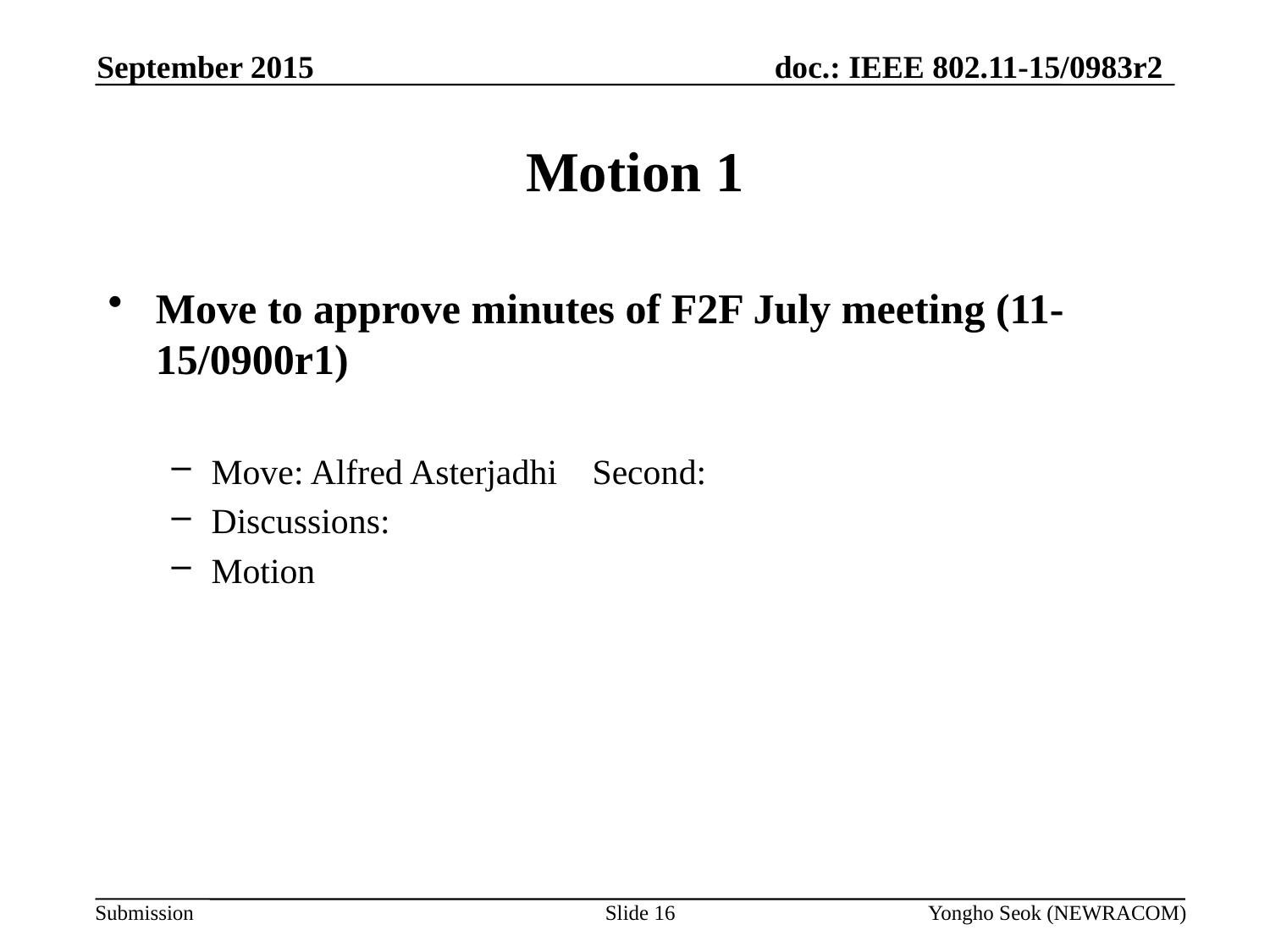

September 2015
# Motion 1
Move to approve minutes of F2F July meeting (11-15/0900r1)

Move: Alfred Asterjadhi	Second:
Discussions:
Motion

Slide 16
Yongho Seok (NEWRACOM)